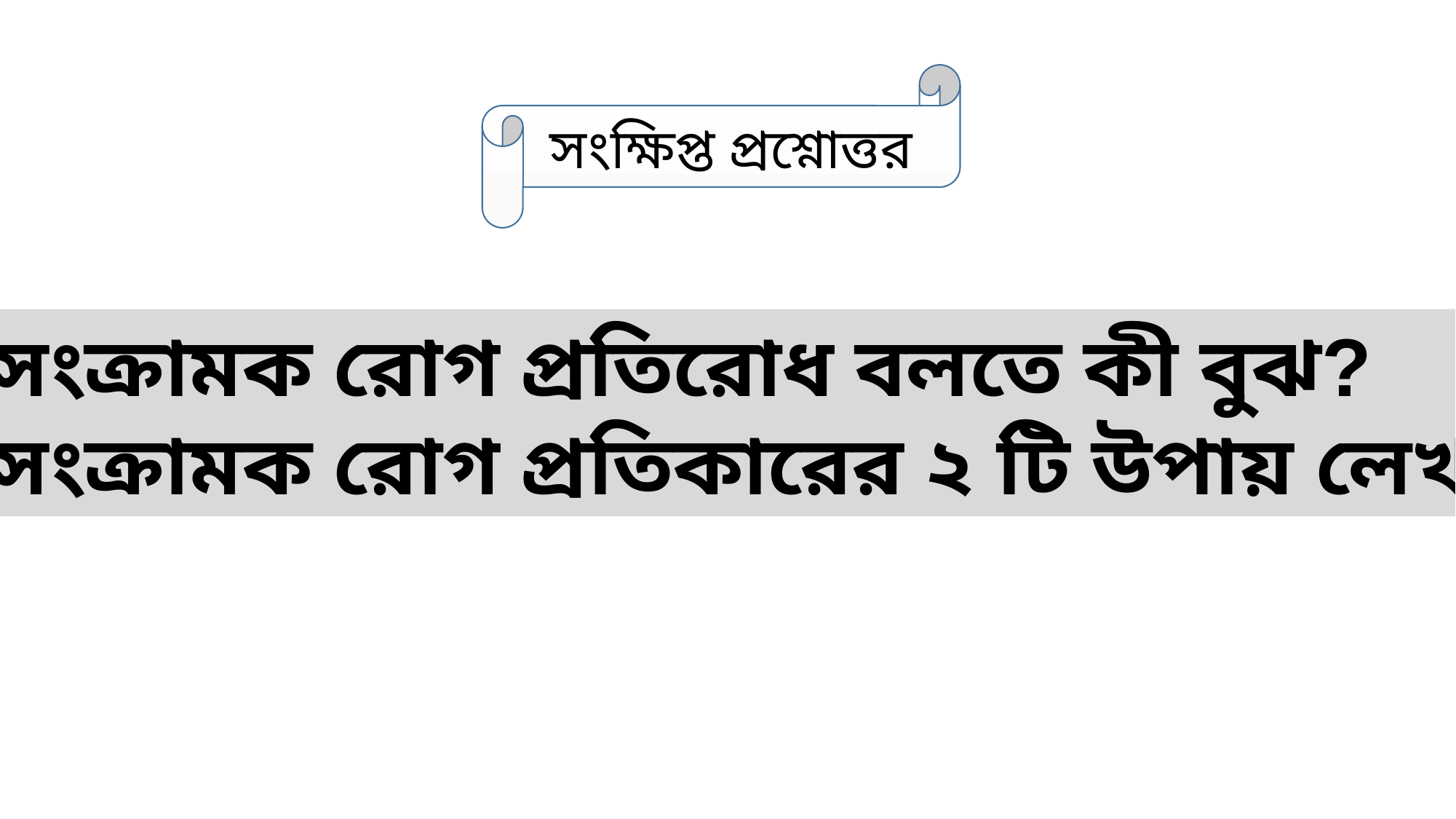

সংক্ষিপ্ত প্রশ্নোত্তর
সংক্রামক রোগ প্রতিরোধ বলতে কী বুঝ?
সংক্রামক রোগ প্রতিকারের ২ টি উপায় লেখ।